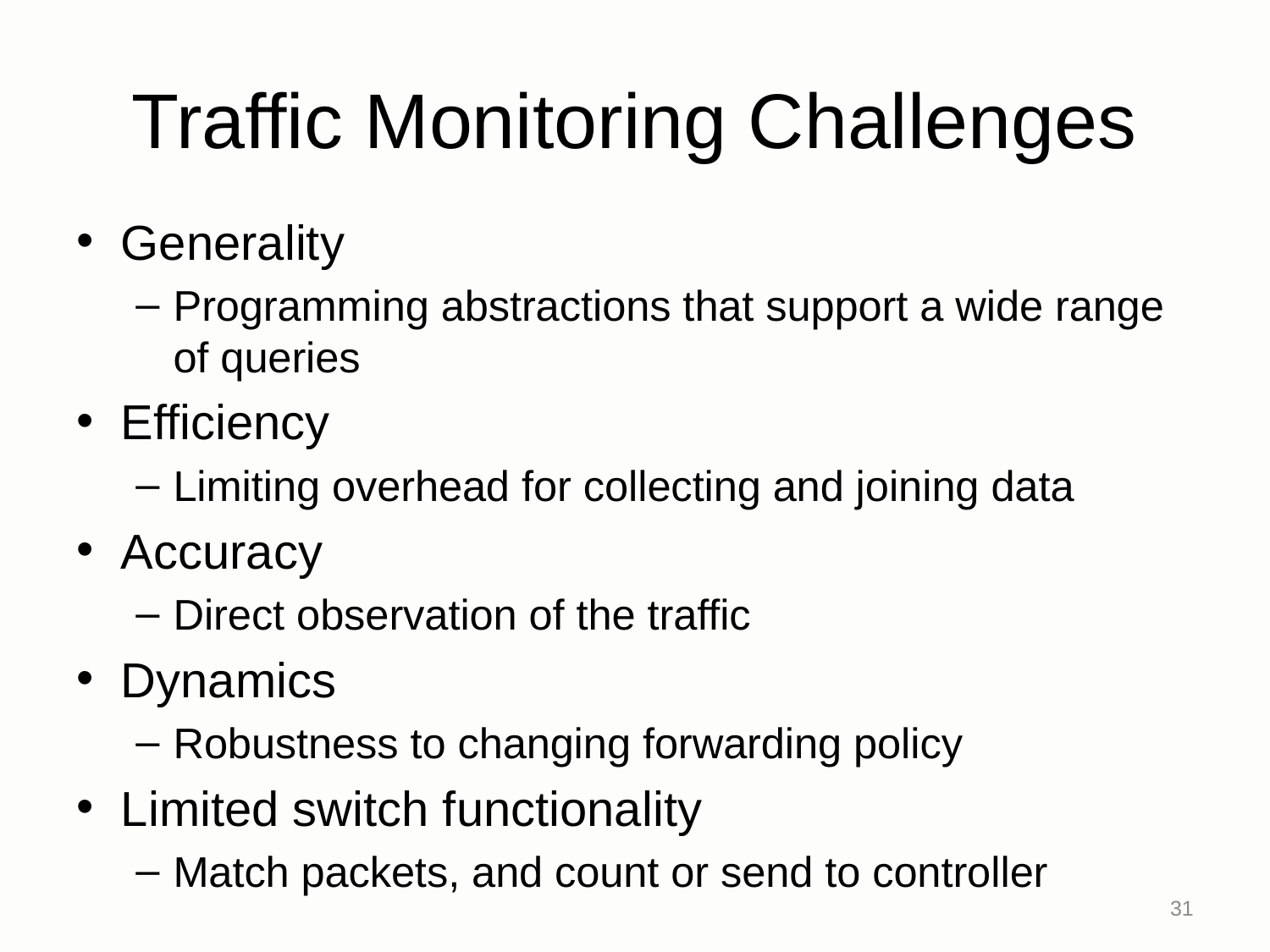

# Traffic Monitoring Challenges
Generality
Programming abstractions that support a wide range of queries
Efficiency
Limiting overhead for collecting and joining data
Accuracy
Direct observation of the traffic
Dynamics
Robustness to changing forwarding policy
Limited switch functionality
Match packets, and count or send to controller
31